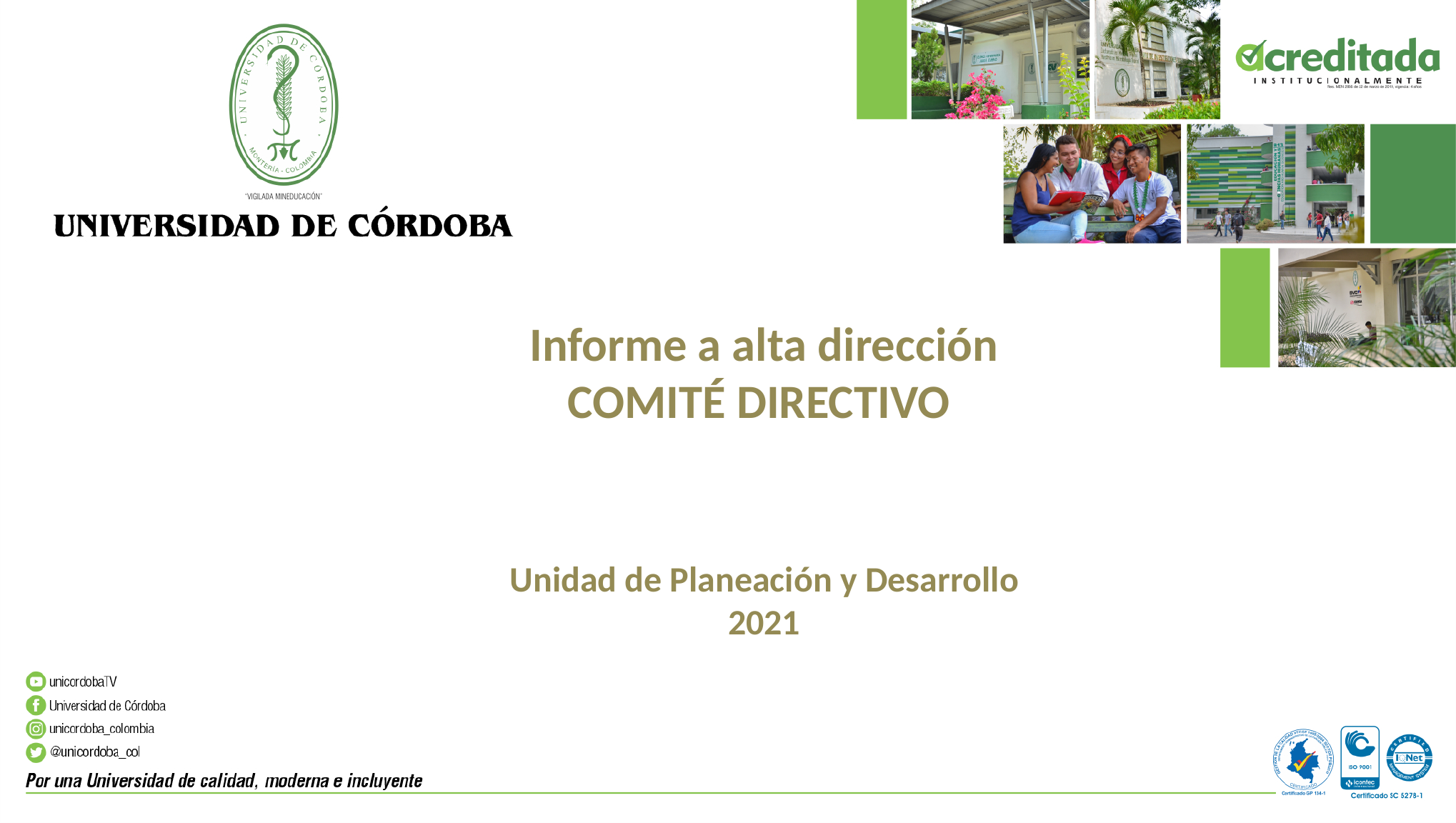

Informe a alta dirección
COMITÉ DIRECTIVO

Unidad de Planeación y Desarrollo
2021